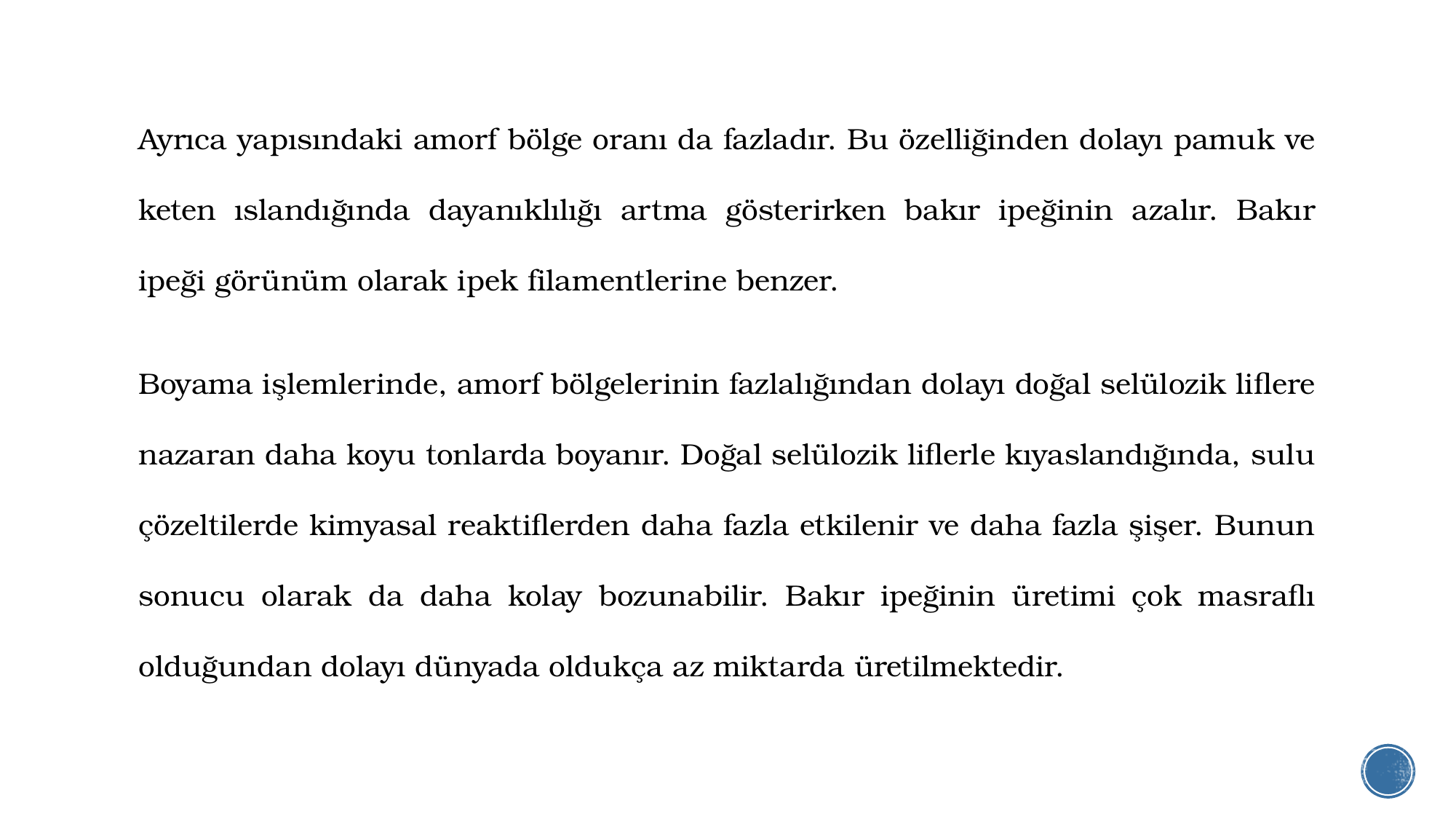

Ayrıca yapısındaki amorf bölge oranı da fazladır. Bu özelliğinden dolayı pamuk ve keten ıslandığında dayanıklılığı artma gösterirken bakır ipeğinin azalır. Bakır ipeği görünüm olarak ipek filamentlerine benzer.
Boyama işlemlerinde, amorf bölgelerinin fazlalığından dolayı doğal selülozik liflere nazaran daha koyu tonlarda boyanır. Doğal selülozik liflerle kıyaslandığında, sulu çözeltilerde kimyasal reaktiflerden daha fazla etkilenir ve daha fazla şişer. Bunun sonucu olarak da daha kolay bozunabilir. Bakır ipeğinin üretimi çok masraflı olduğundan dolayı dünyada oldukça az miktarda üretilmektedir.